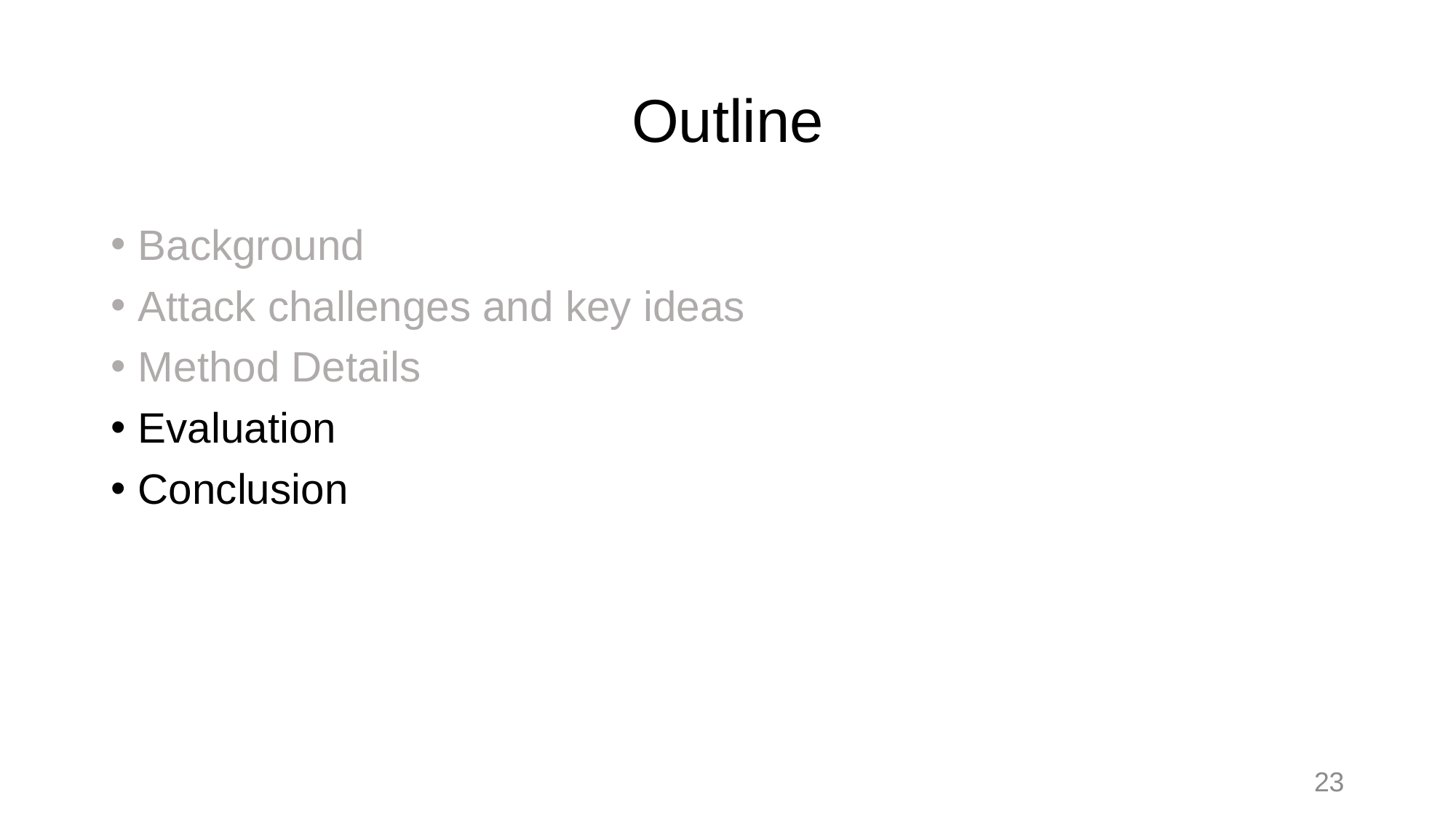

# Outline
Background
Attack challenges and key ideas
Method Details
Evaluation
Conclusion

23